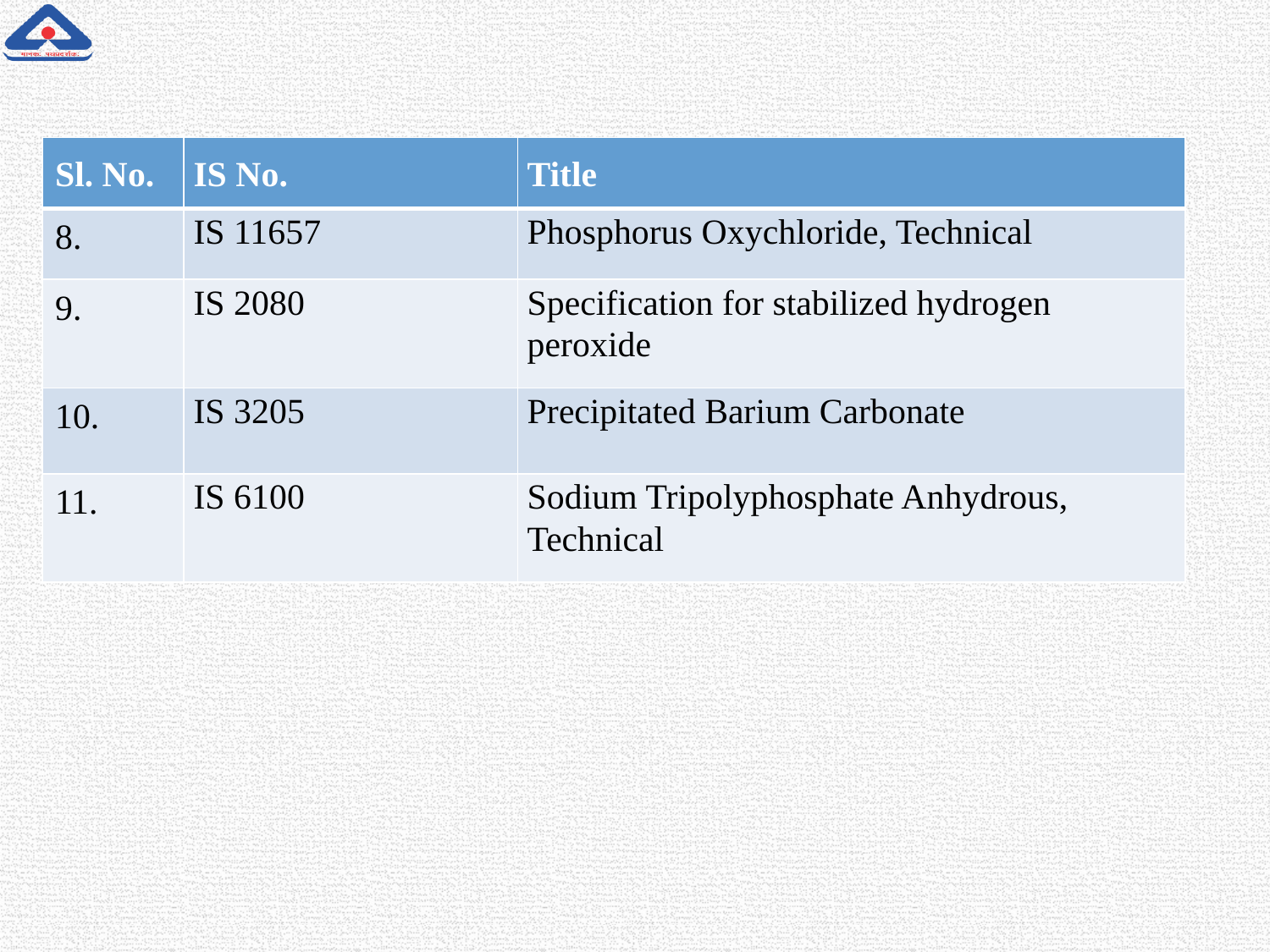

| Sl. No. | IS No. | Title |
| --- | --- | --- |
| 8. | IS 11657 | Phosphorus Oxychloride, Technical |
| 9. | IS 2080 | Specification for stabilized hydrogen peroxide |
| 10. | IS 3205 | Precipitated Barium Carbonate |
| 11. | IS 6100 | Sodium Tripolyphosphate Anhydrous, Technical |